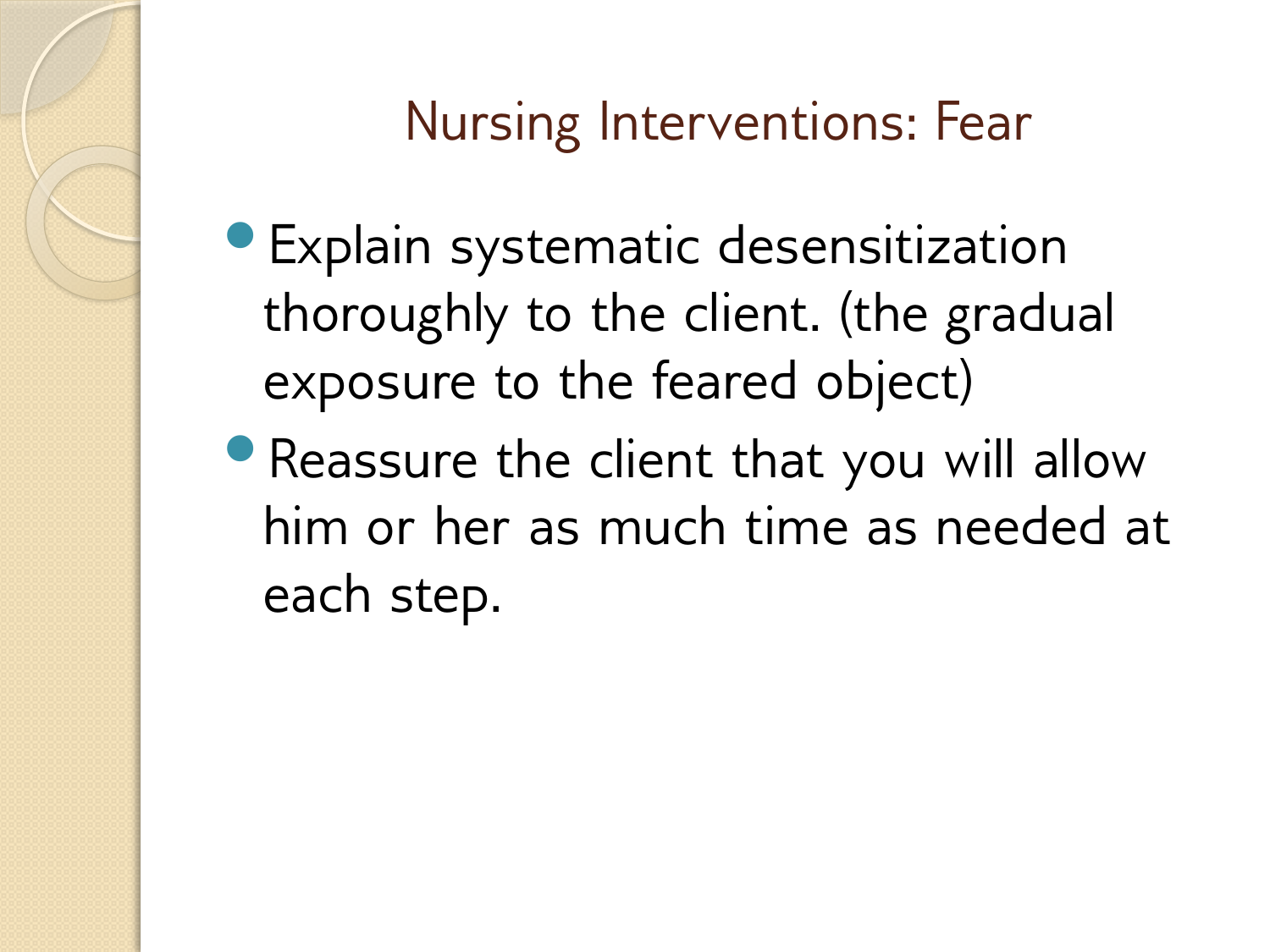

# Nursing Interventions: Fear
Explain systematic desensitization thoroughly to the client. (the gradual exposure to the feared object)
Reassure the client that you will allow him or her as much time as needed at each step.